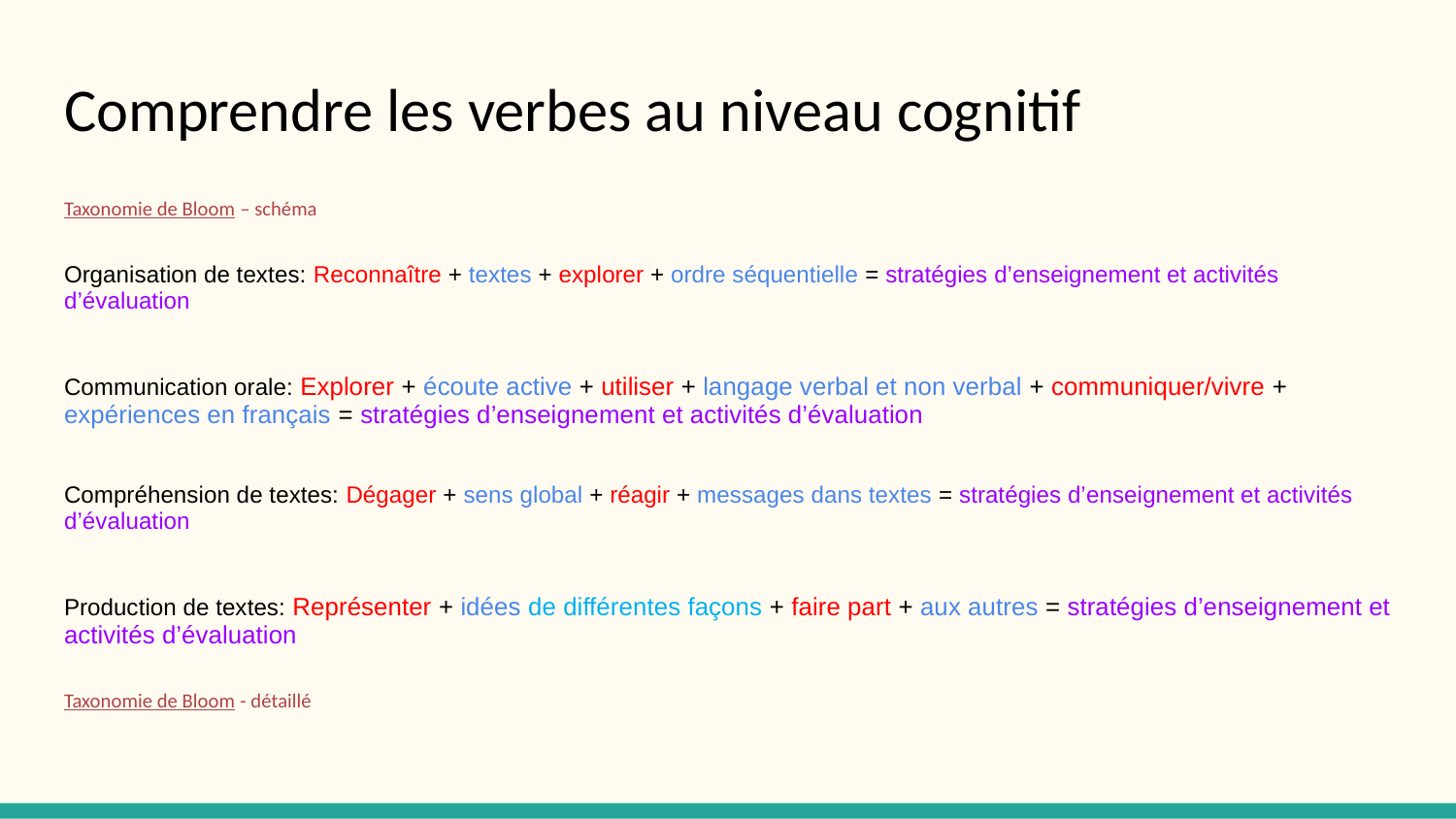

# Comprendre les verbes au niveau cognitif
Taxonomie de Bloom – schéma

Organisation de textes: Reconnaître + textes + explorer + ordre séquentielle = stratégies d’enseignement et activités d’évaluation

Communication orale: Explorer + écoute active + utiliser + langage verbal et non verbal + communiquer/vivre + expériences en français = stratégies d’enseignement et activités d’évaluation

Compréhension de textes: Dégager + sens global + réagir + messages dans textes = stratégies d’enseignement et activités d’évaluation

Production de textes: Représenter + idées de différentes façons + faire part + aux autres = stratégies d’enseignement et activités d’évaluation

Taxonomie de Bloom - détaillé